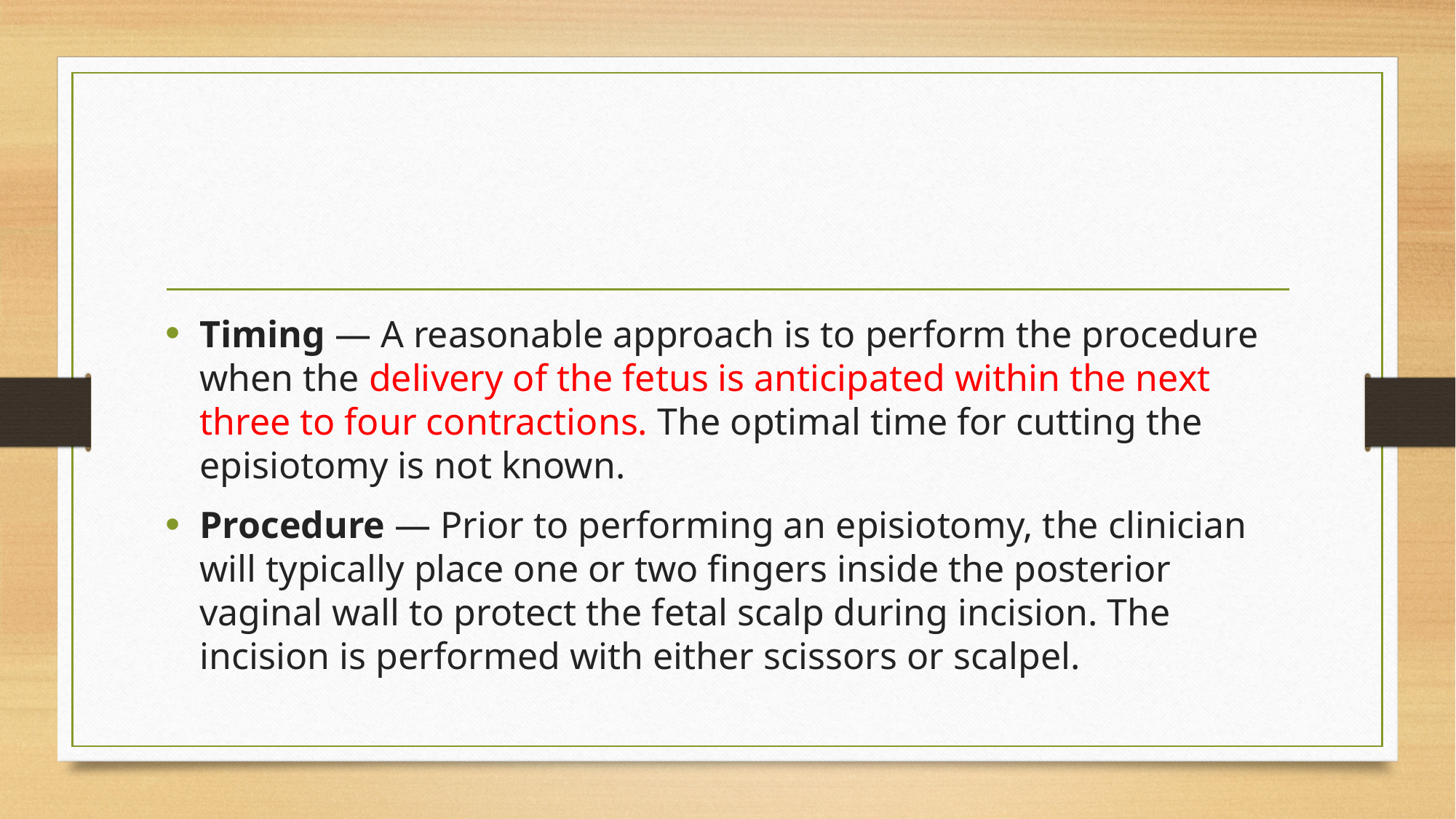

#
Timing — A reasonable approach is to perform the procedure when the delivery of the fetus is anticipated within the next three to four contractions. The optimal time for cutting the episiotomy is not known.
Procedure — Prior to performing an episiotomy, the clinician will typically place one or two fingers inside the posterior vaginal wall to protect the fetal scalp during incision. The incision is performed with either scissors or scalpel.